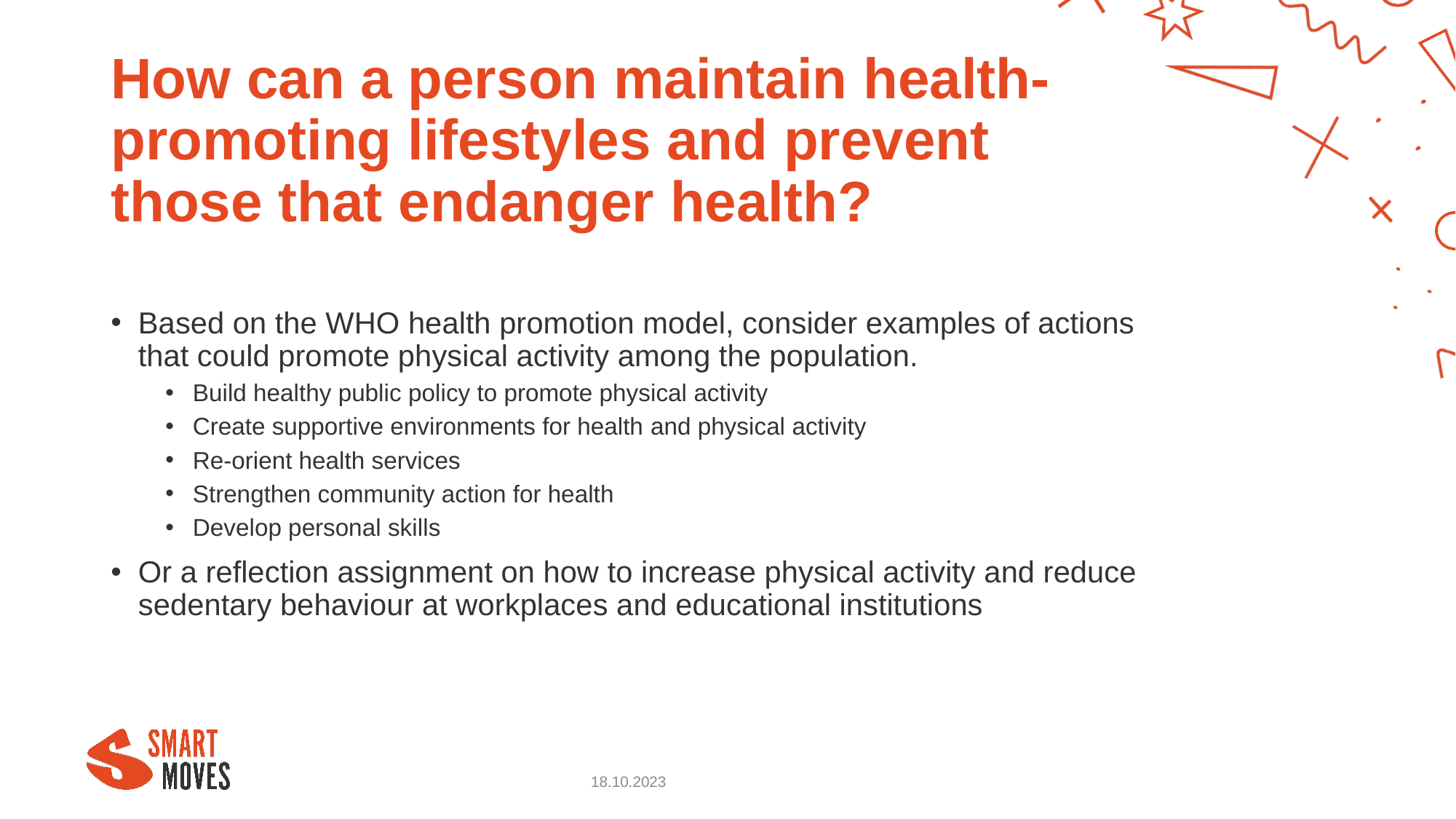

# How can a person maintain health-promoting lifestyles and prevent those that endanger health?
Based on the WHO health promotion model, consider examples of actions that could promote physical activity among the population.
Build healthy public policy to promote physical activity
Create supportive environments for health and physical activity
Re-orient health services
Strengthen community action for health
Develop personal skills
Or a reflection assignment on how to increase physical activity and reduce sedentary behaviour at workplaces and educational institutions
18.10.2023